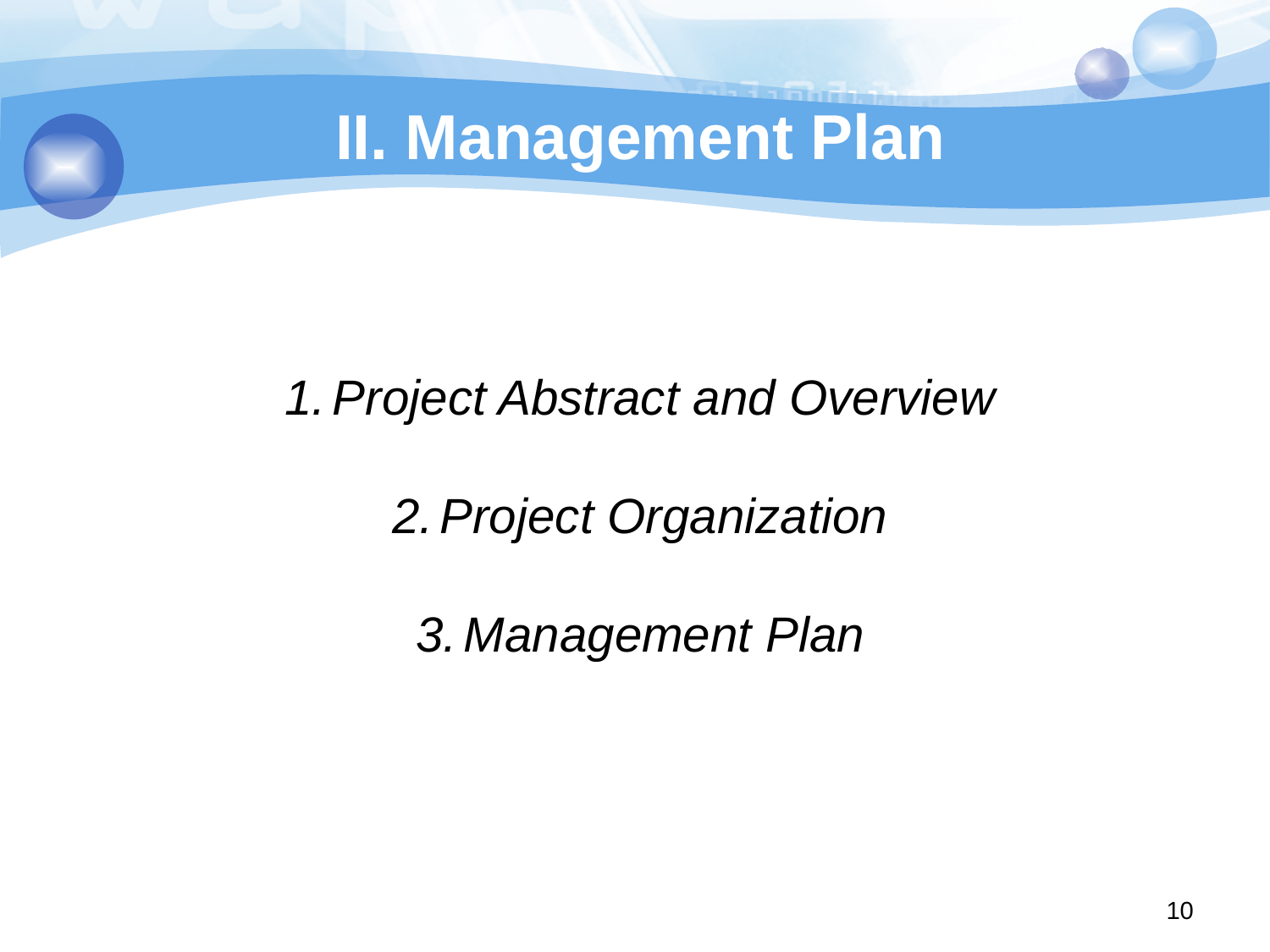

# II. Management Plan
Project Abstract and Overview

Project Organization

Management Plan
10